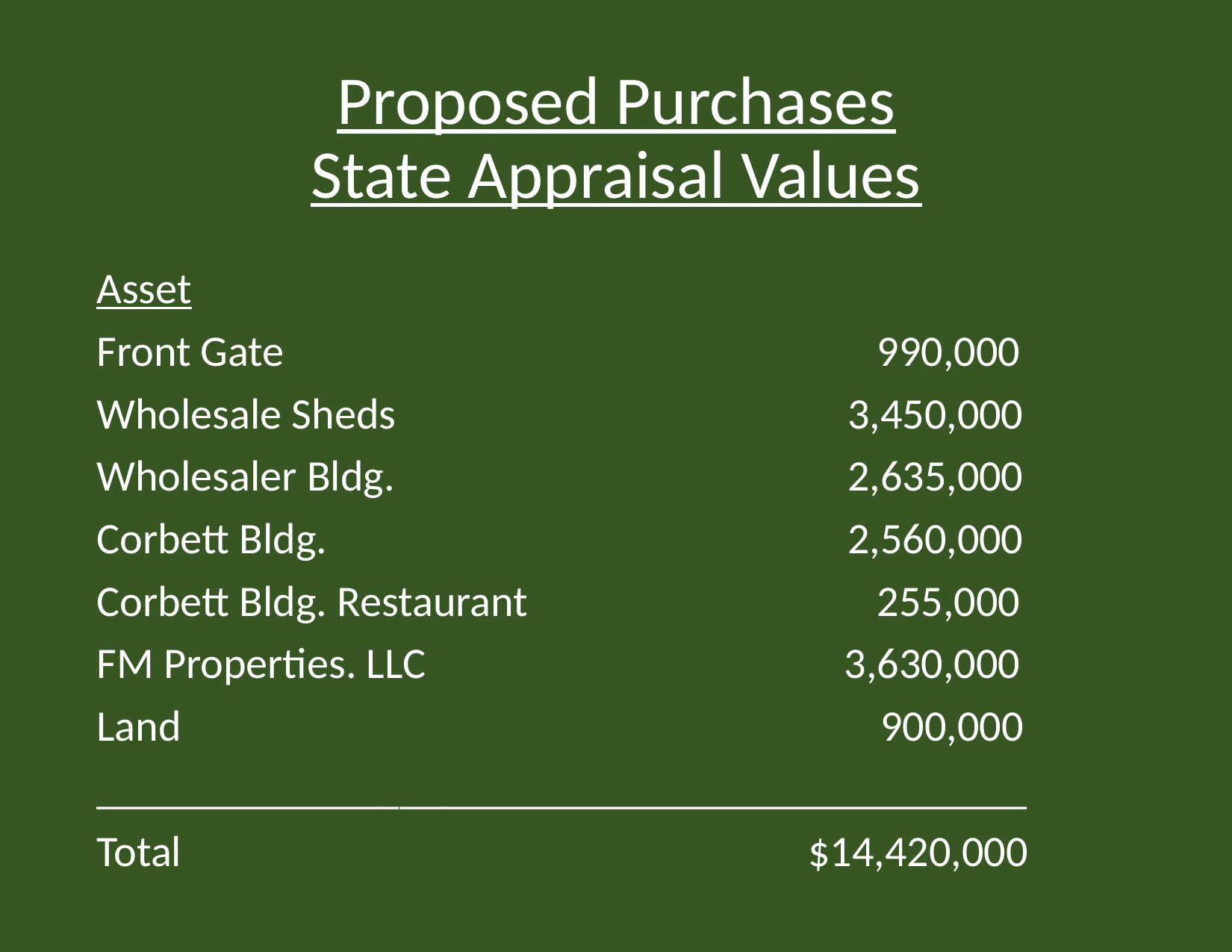

# Proposed Purchases State Appraisal Values
Asset
Front Gate 					           990,000
Wholesale Sheds				        3,450,000
Wholesaler Bldg.				        2,635,000
Corbett Bldg.				        2,560,000
Corbett Bldg. Restaurant			           255,000
FM Properties. LLC			                   3,630,000
Land							900,000
___________________________________________
Total 						    $14,420,000